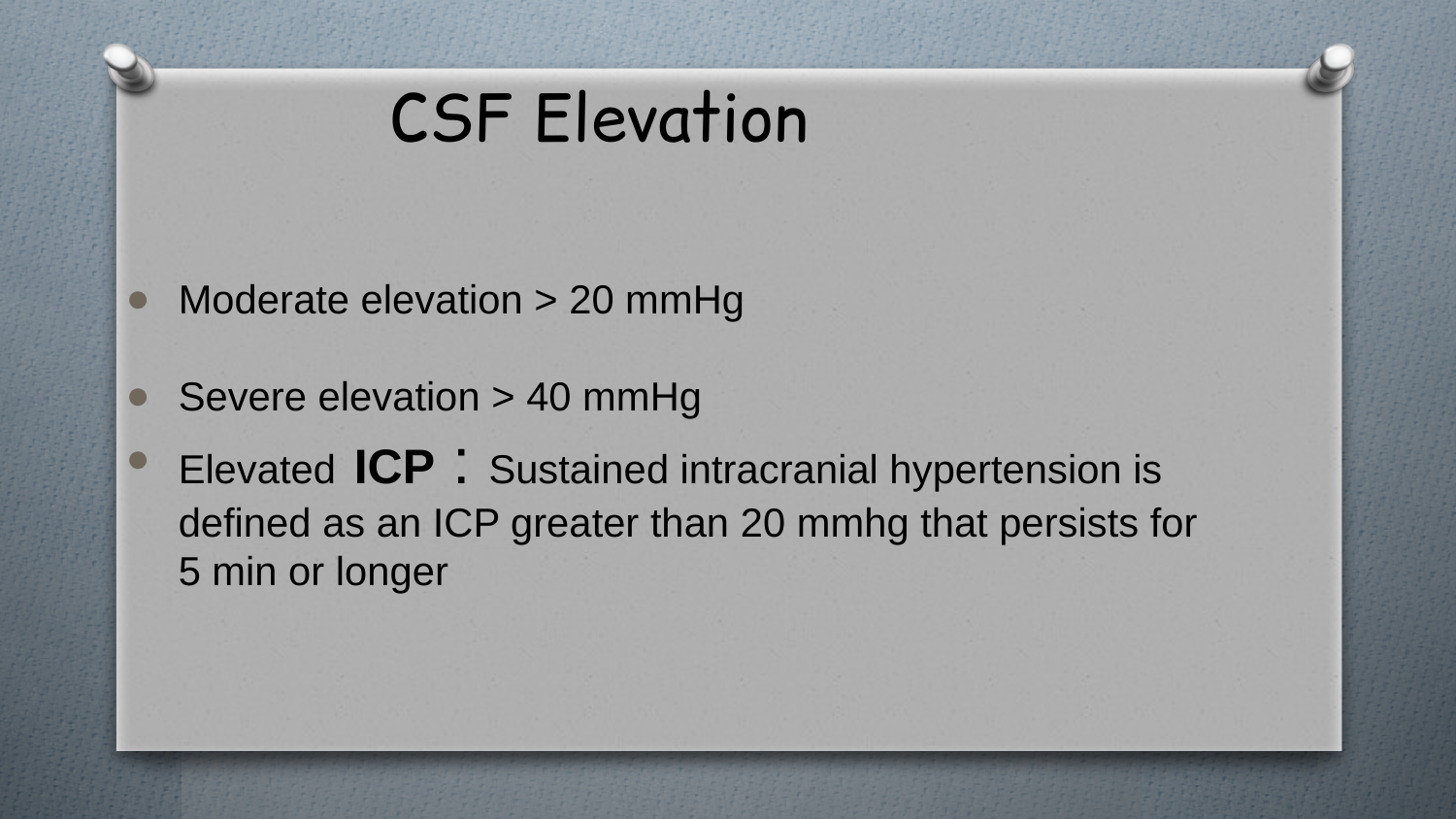

# CSF Elevation
Moderate elevation > 20 mmHg

Severe elevation > 40 mmHg
Elevated ICP : Sustained intracranial hypertension is defined as an ICP greater than 20 mmhg that persists for 5 min or longer